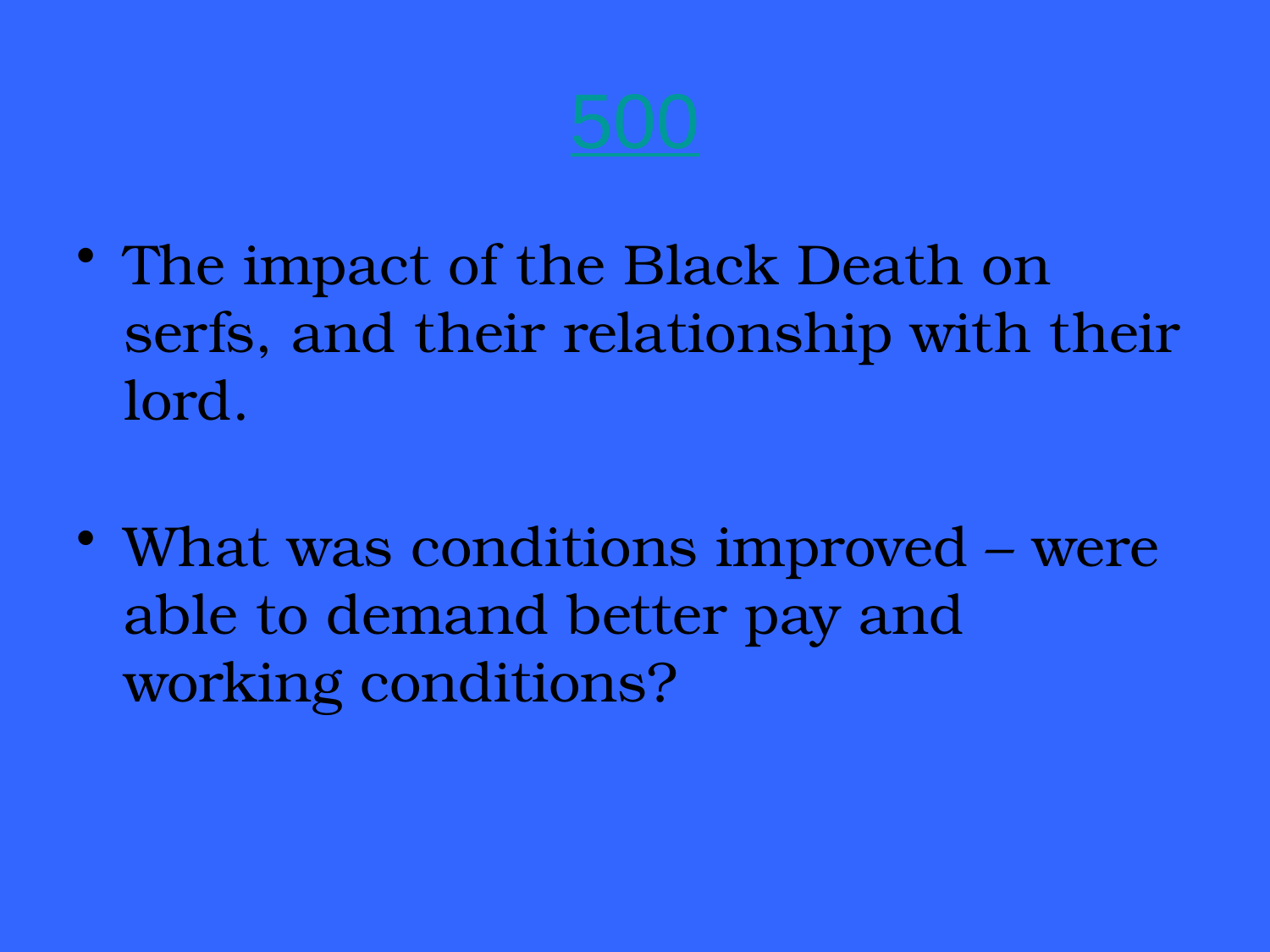

# 500
The impact of the Black Death on serfs, and their relationship with their lord.
What was conditions improved – were able to demand better pay and working conditions?